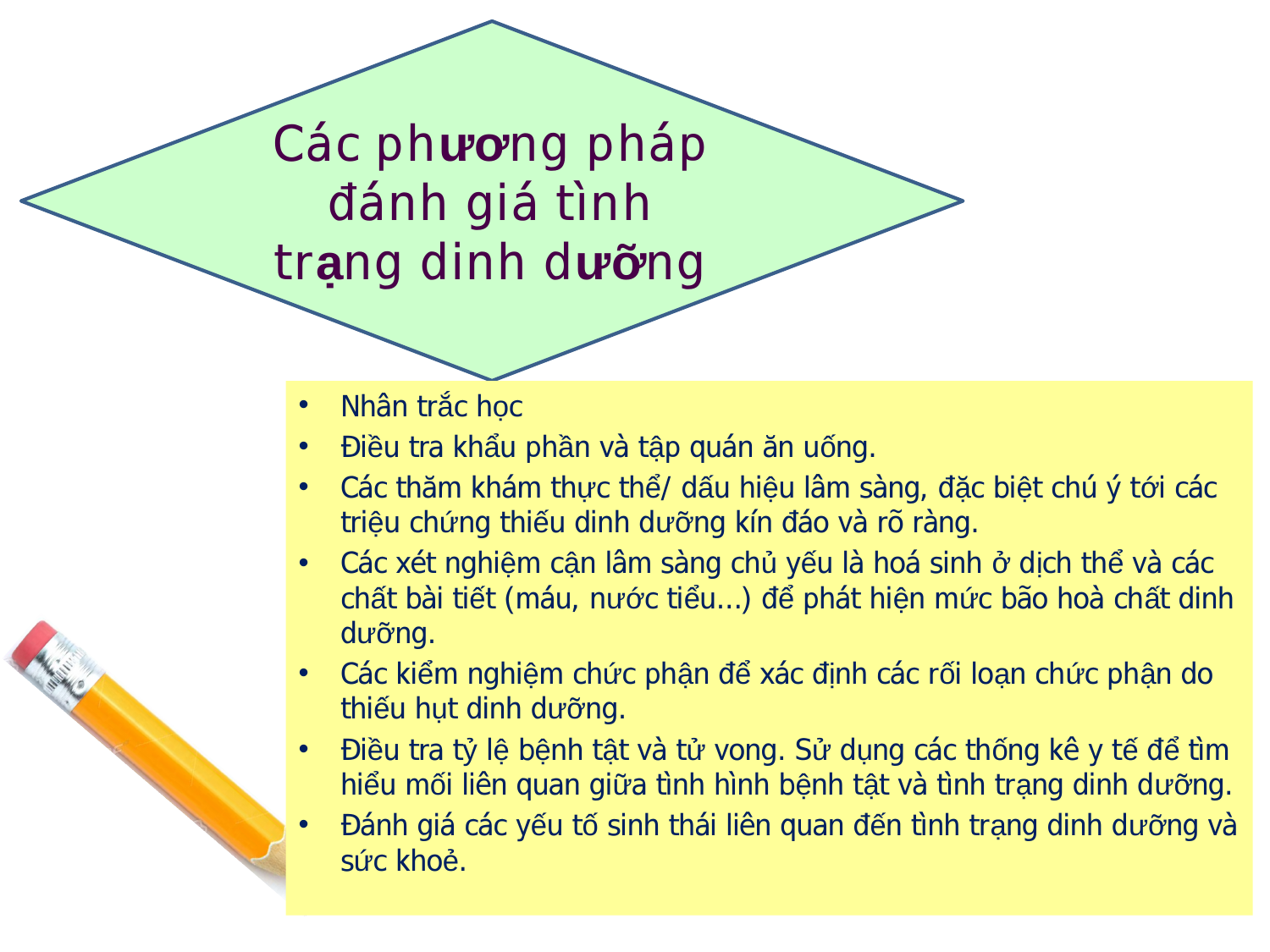

Các ph­ương pháp đánh giá tình trạng dinh dưỡng
Nhân trắc học
Điều tra khẩu phần và tập quán ăn uống.
Các thăm khám thực thể/ dấu hiệu lâm sàng, đặc biệt chú ý tới các triệu chứng thiếu dinh dưỡng kín đáo và rõ ràng.
Các xét nghiệm cận lâm sàng chủ yếu là hoá sinh ở dịch thể và các chất bài tiết (máu, nước tiểu...) để phát hiện mức bão hoà chất dinh dưỡng.
Các kiểm nghiệm chức phận để xác định các rối loạn chức phận do thiếu hụt dinh dưỡng.
Điều tra tỷ lệ bệnh tật và tử vong. Sử dụng các thống kê y tế để tìm hiểu mối liên quan giữa tình hình bệnh tật và tình trạng dinh dưỡng.
Đánh giá các yếu tố sinh thái liên quan đến tình trạng dinh dưỡng và sức khoẻ.